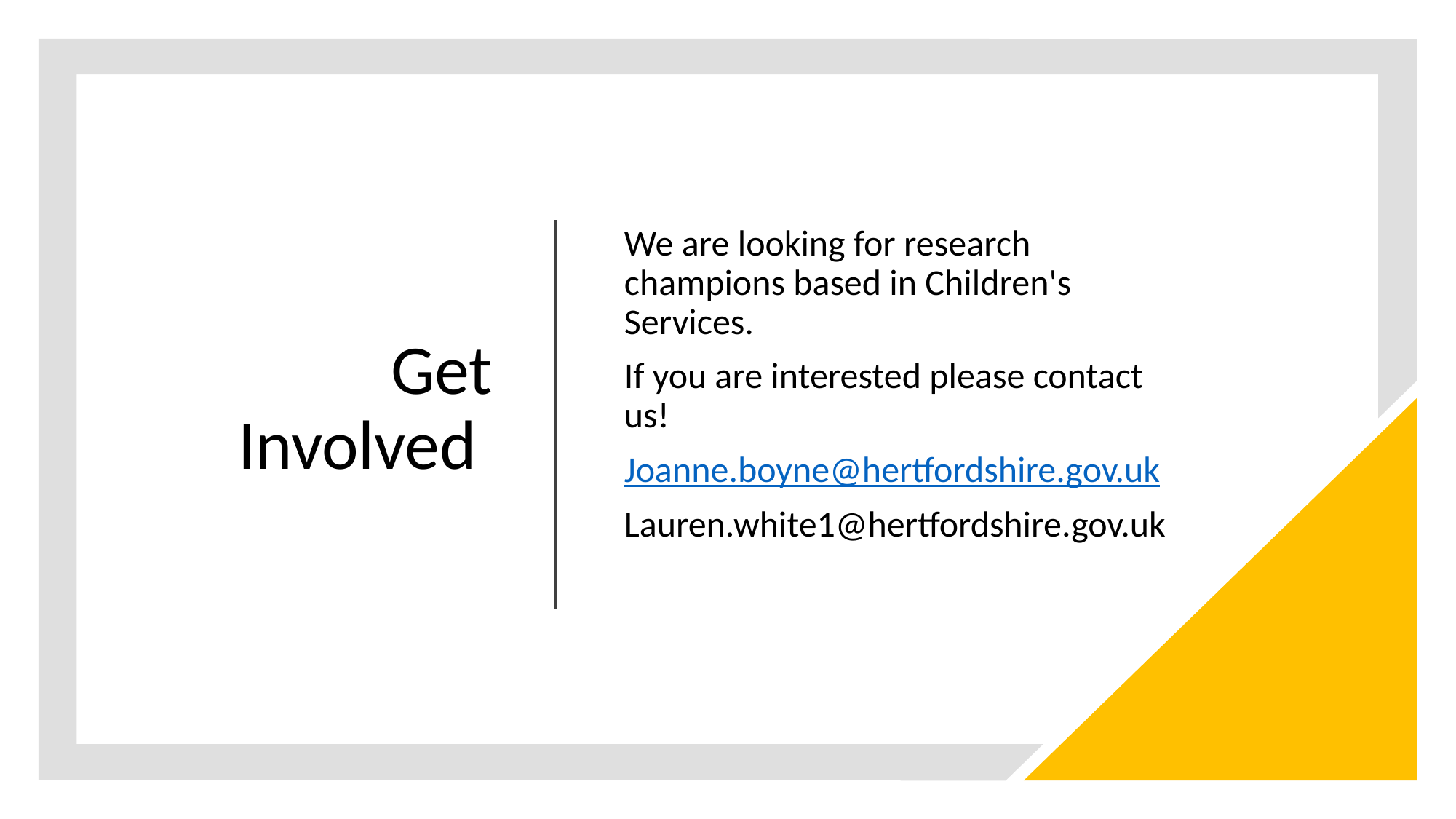

# Get Involved

We are looking for research champions based in Children's Services.
If you are interested please contact us!
Joanne.boyne@hertfordshire.gov.uk
Lauren.white1@hertfordshire.gov.uk